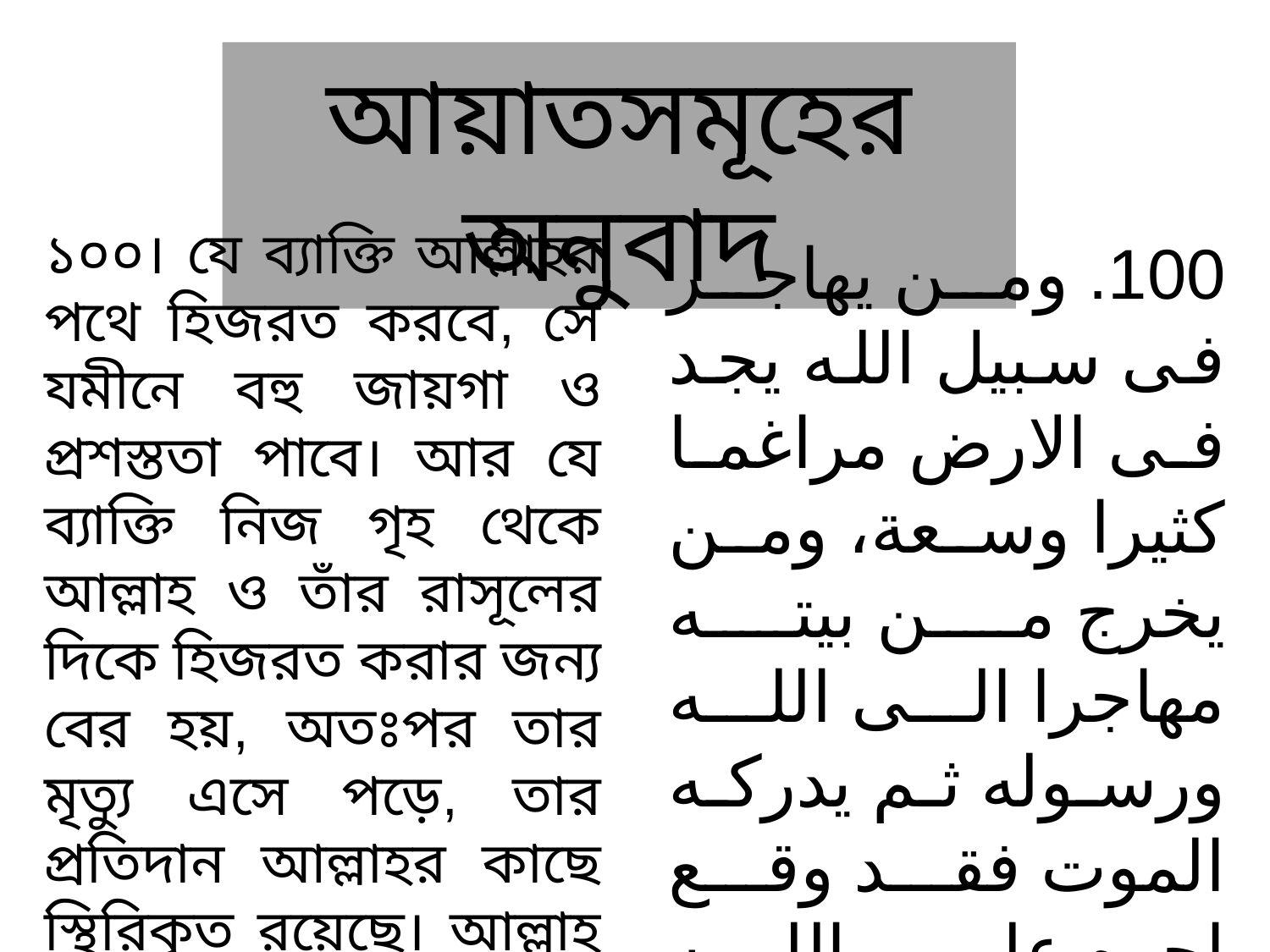

আয়াতসমূহের অনুবাদ
১০০। যে ব্যাক্তি আল্লাহর পথে হিজরত করবে, সে যমীনে বহু জায়গা ও প্রশস্ততা পাবে। আর যে ব্যাক্তি নিজ গৃহ থেকে আল্লাহ ও তাঁর রাসূলের দিকে হিজরত করার জন্য বের হয়, অতঃপর তার মৃত্যু এসে পড়ে, তার প্রতিদান আল্লাহর কাছে স্থিরিকৃত রয়েছে। আল্লাহ অতি ক্ষমাশীল, পরম দয়ালু।
100. ومن يهاجر فى سبيل الله يجد فى الارض مراغما كثيرا وسعة، ومن يخرج من بيته مهاجرا الى الله ورسوله ثم يدركه الموت فقد وقع اجره على الله وكان الله غفورا رحيما ◊